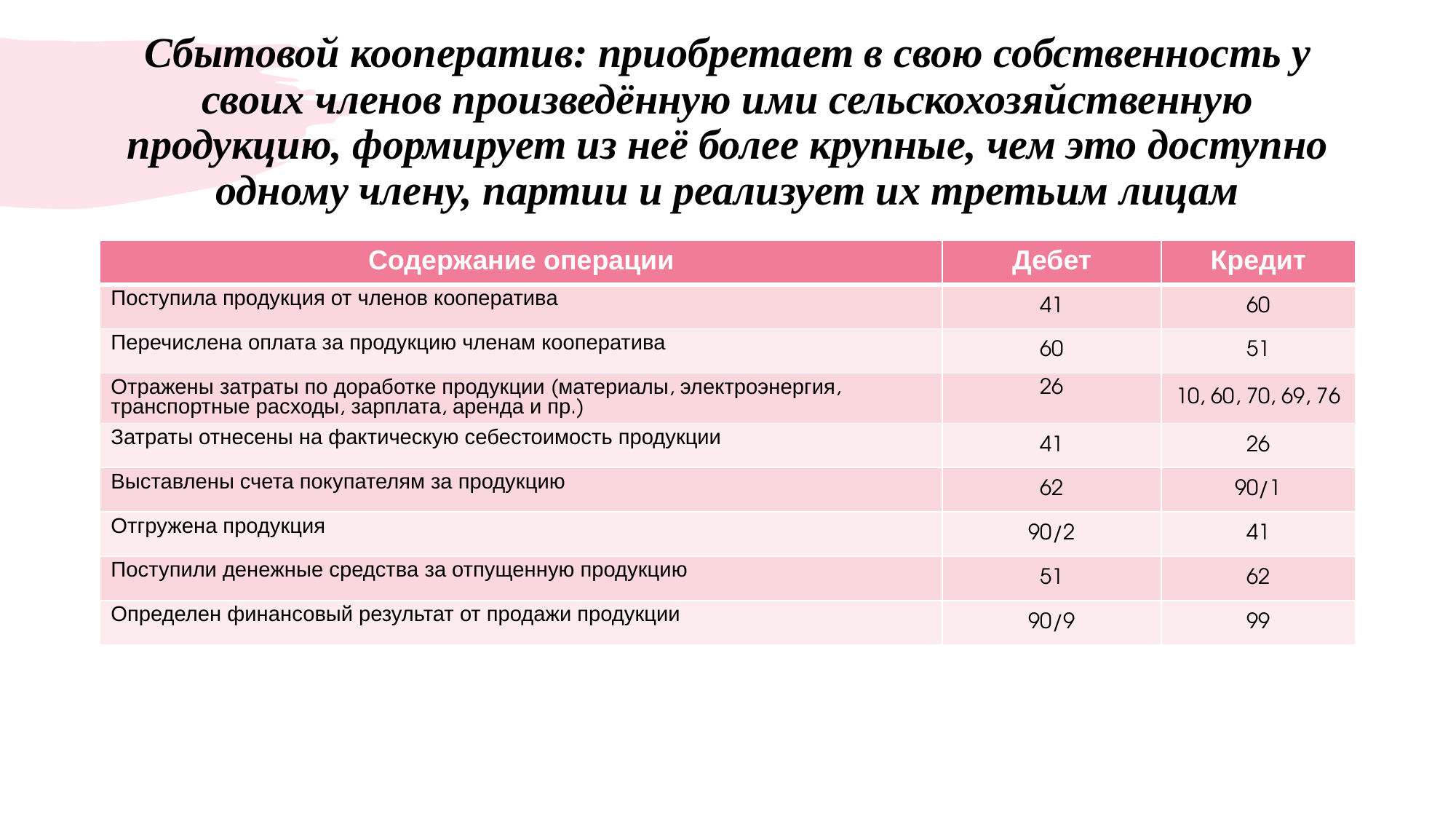

# Сбытовой кооператив: приобретает в свою собственность у своих членов произведённую ими сельскохозяйственную продукцию, формирует из неё более крупные, чем это доступно одному члену, партии и реализует их третьим лицам
| Содержание операции | Дебет | Кредит |
| --- | --- | --- |
| Поступила продукция от членов кооператива | 41 | 60 |
| Перечислена оплата за продукцию членам кооператива | 60 | 51 |
| Отражены затраты по доработке продукции (материалы, электроэнергия, транспортные расходы, зарплата, аренда и пр.) | 26 | 10, 60, 70, 69, 76 |
| Затраты отнесены на фактическую себестоимость продукции | 41 | 26 |
| Выставлены счета покупателям за продукцию | 62 | 90/1 |
| Отгружена продукция | 90/2 | 41 |
| Поступили денежные средства за отпущенную продукцию | 51 | 62 |
| Определен финансовый результат от продажи продукции | 90/9 | 99 |